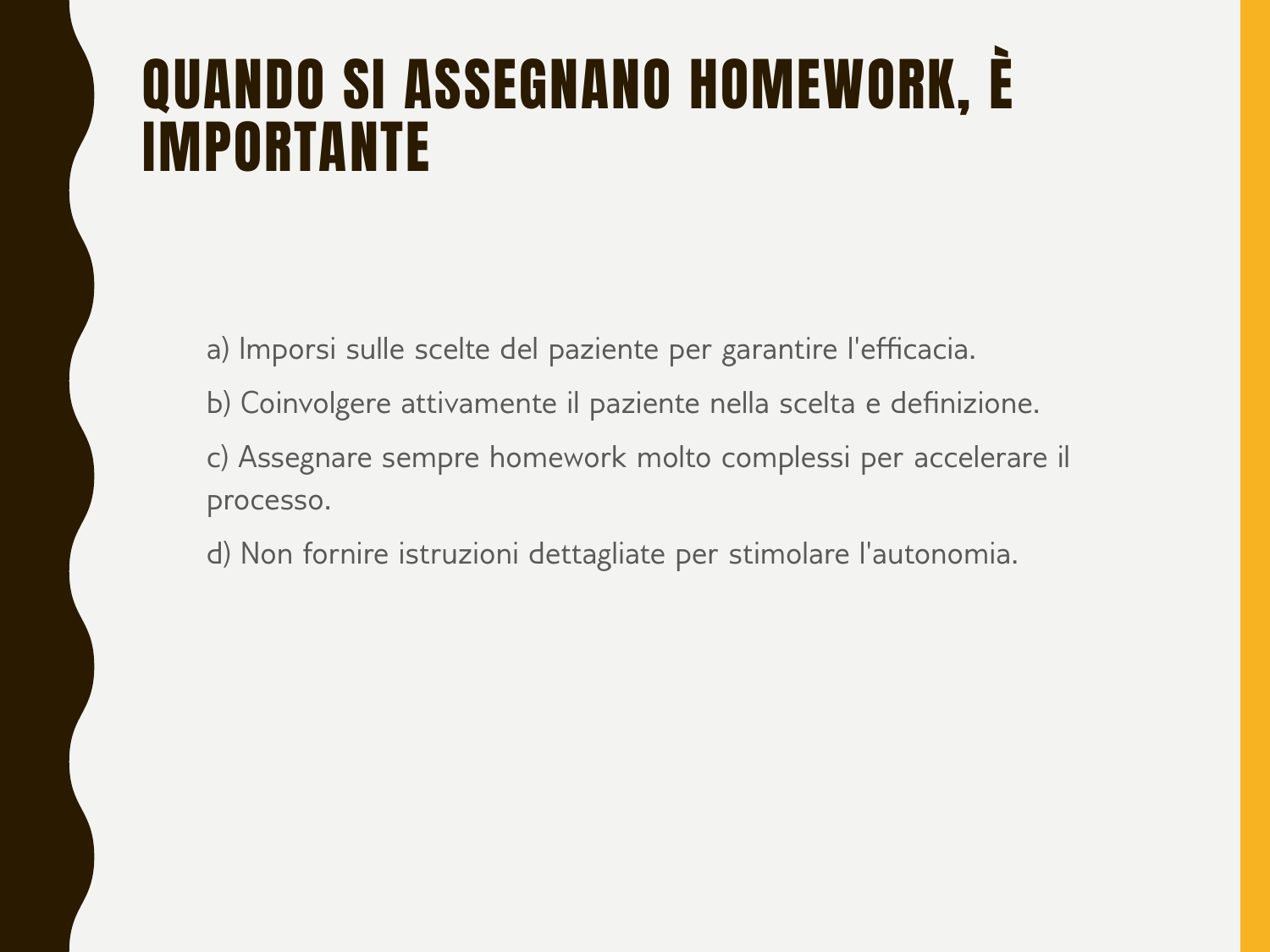

# Quando si assegnano homework, è importante
a) Imporsi sulle scelte del paziente per garantire l'efficacia.
b) Coinvolgere attivamente il paziente nella scelta e definizione.
c) Assegnare sempre homework molto complessi per accelerare il processo.
d) Non fornire istruzioni dettagliate per stimolare l'autonomia.